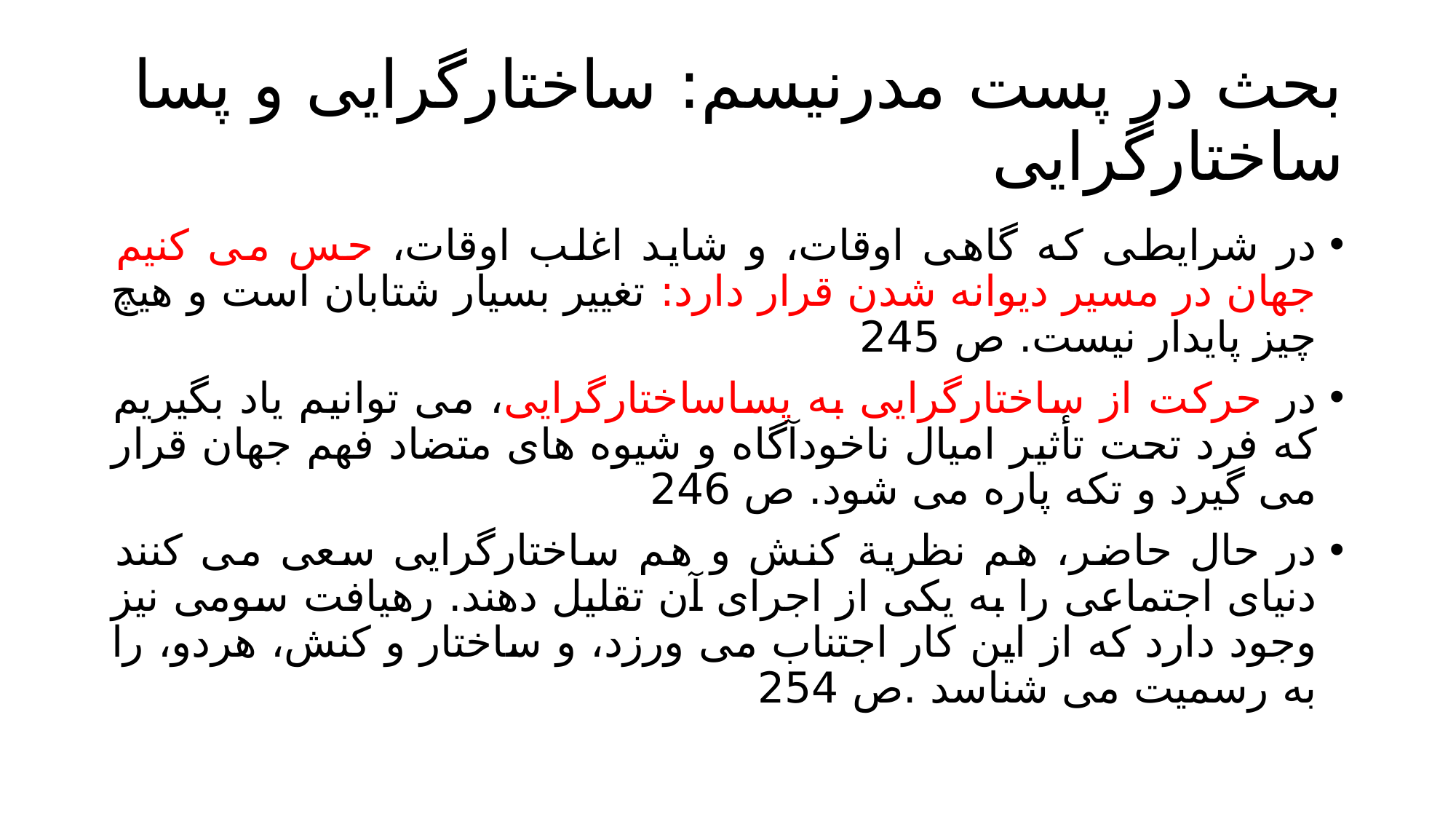

# بحث در پست مدرنیسم: ساختارگرایی و پسا ساختارگرایی
در شرایطی که گاهی اوقات، و شاید اغلب اوقات، حس می کنیم جهان در مسیر دیوانه شدن قرار دارد: تغییر بسیار شتابان است و هیچ چیز پایدار نیست. ص 245
در حرکت از ساختارگرایی به پساساختارگرایی، می توانیم یاد بگیریم که فرد تحت تأثیر امیال ناخودآگاه و شیوه های متضاد فهم جهان قرار می گیرد و تکه پاره می شود. ص 246
در حال حاضر، هم نظریة کنش و هم ساختارگرایی سعی می کنند دنیای اجتماعی را به یکی از اجرای آن تقلیل دهند. رهیافت سومی نیز وجود دارد که از این کار اجتناب می ورزد، و ساختار و کنش، هردو، را به رسمیت می شناسد .ص 254